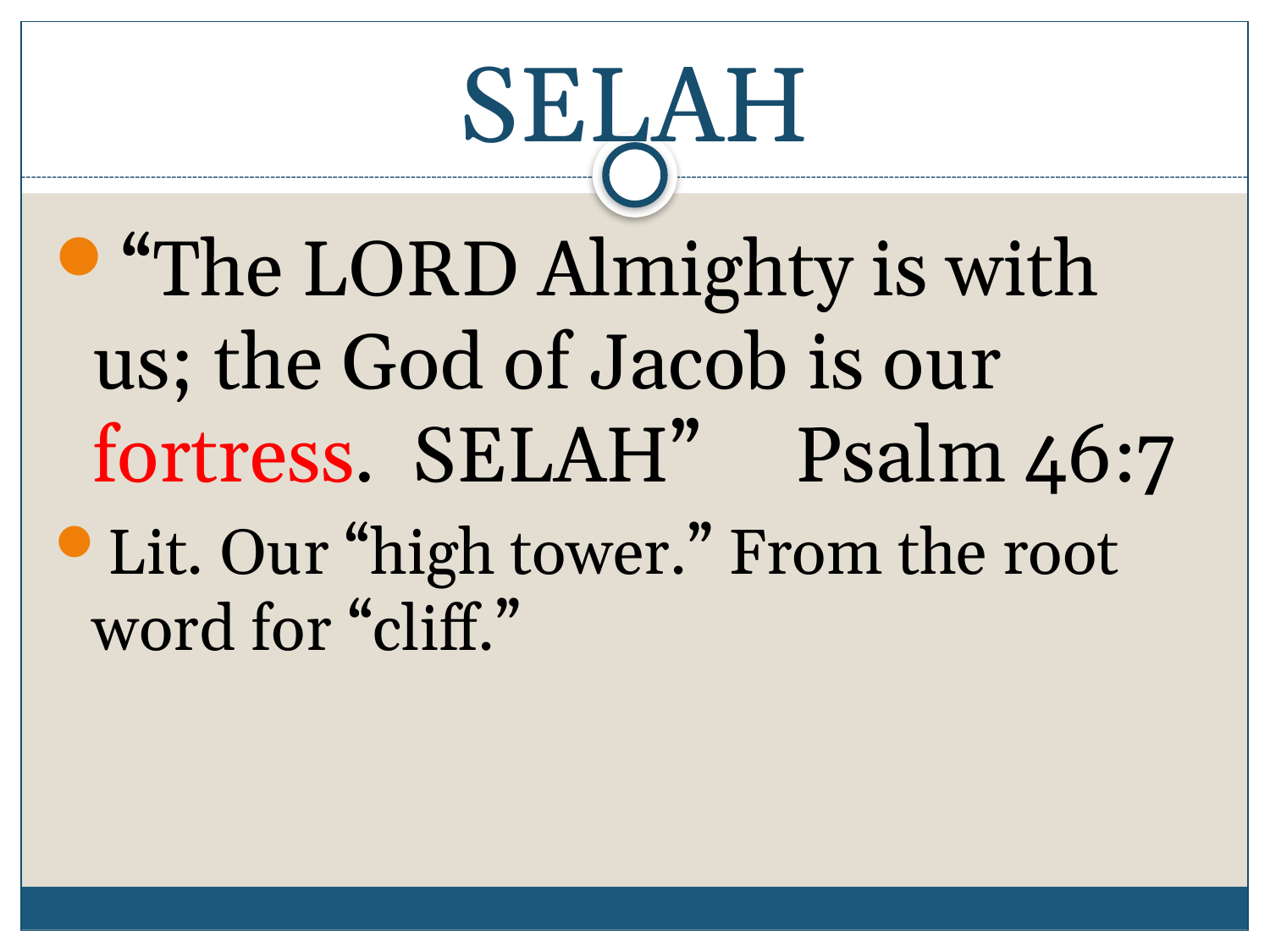

# SELAH
“The LORD Almighty is with us; the God of Jacob is our fortress.  SELAH”     Psalm 46:7
Lit. Our “high tower.” From the root word for “cliff.”